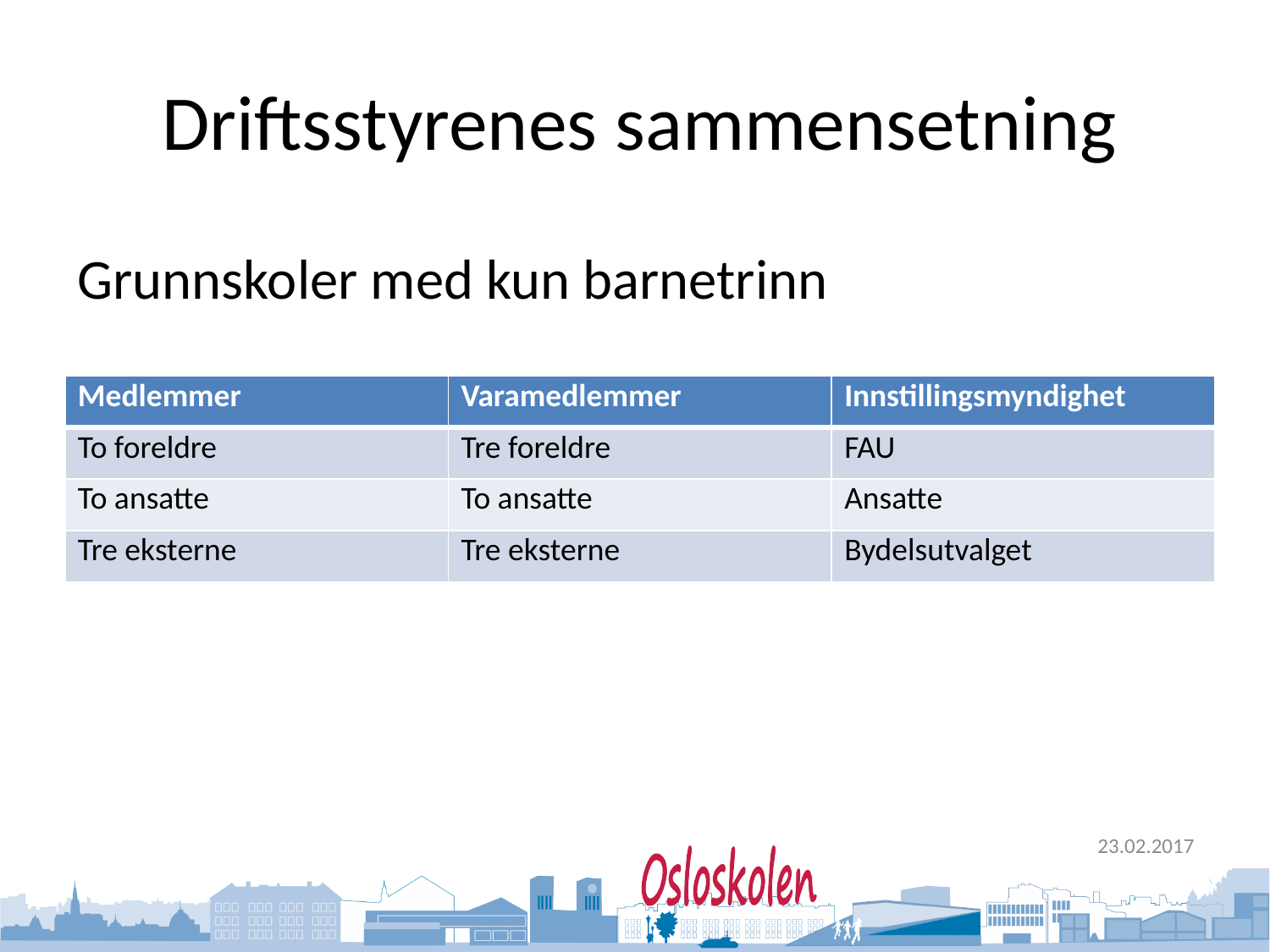

# Driftsstyrenes sammensetning
Grunnskoler med kun barnetrinn
| Medlemmer | Varamedlemmer | Innstillingsmyndighet |
| --- | --- | --- |
| To foreldre | Tre foreldre | FAU |
| To ansatte | To ansatte | Ansatte |
| Tre eksterne | Tre eksterne | Bydelsutvalget |